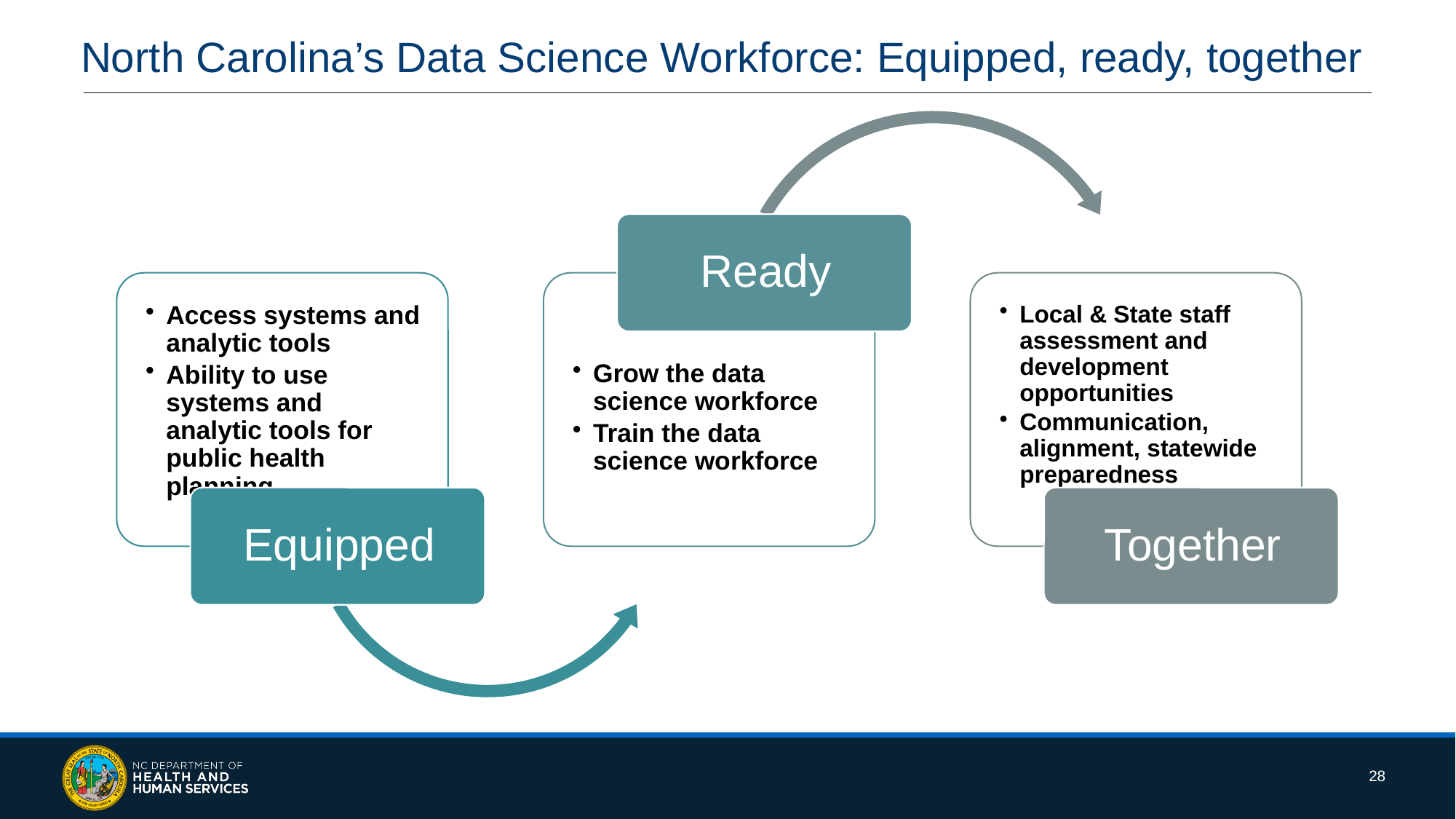

# North Carolina’s Data Science Workforce: Equipped, ready, together
Access systems and analytic tools
Ability to use systems and analytic tools for public health planning
Equipped
Grow the data science workforce
Train the data science workforce
Ready
Local & State staff assessment and development opportunities
Communication, alignment, statewide preparedness
Together